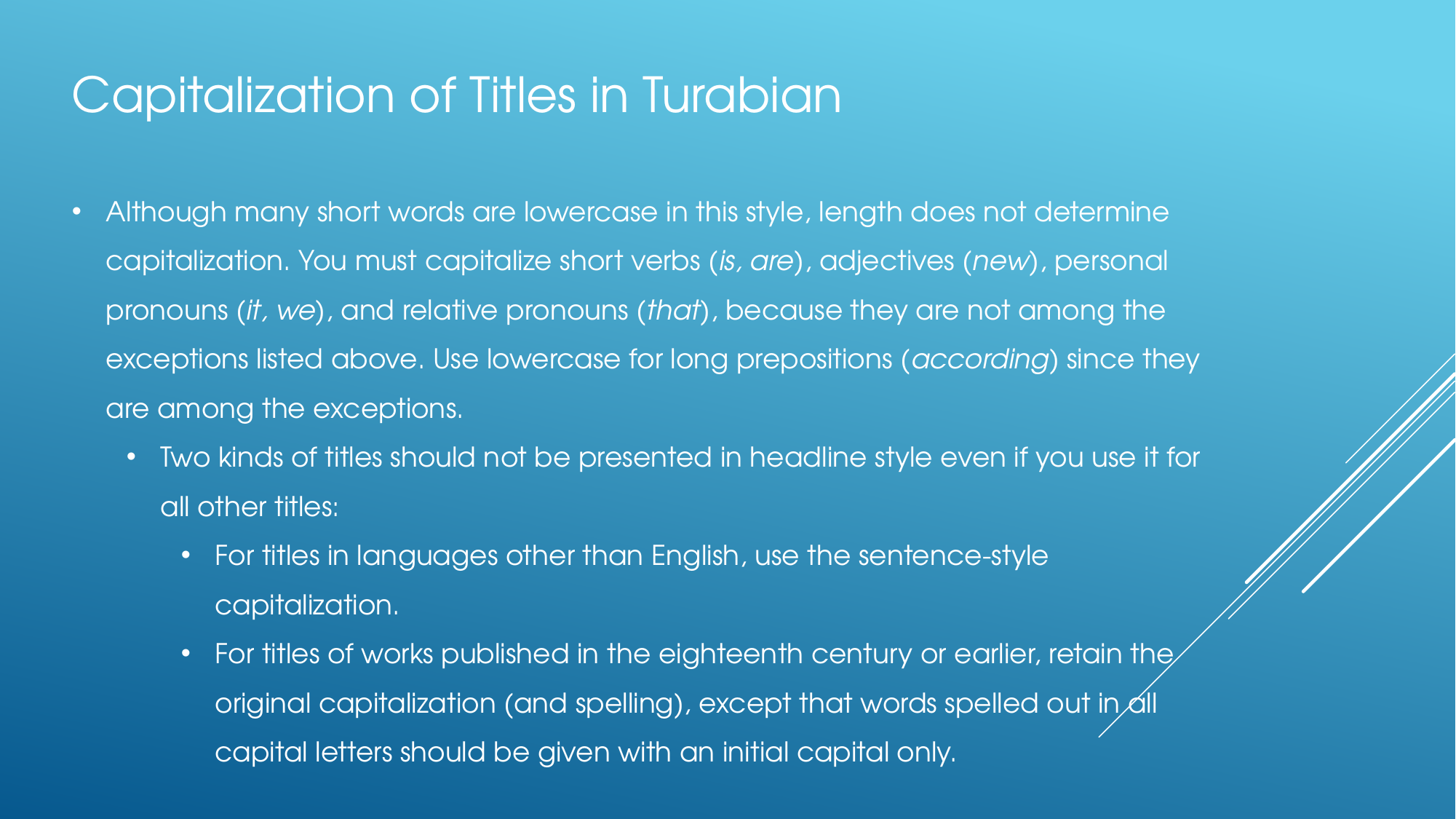

Capitalization of Titles in Turabian
Although many short words are lowercase in this style, length does not determine capitalization. You must capitalize short verbs (is, are), adjectives (new), personal pronouns (it, we), and relative pronouns (that), because they are not among the exceptions listed above. Use lowercase for long prepositions (according) since they are among the exceptions.
Two kinds of titles should not be presented in headline style even if you use it for all other titles:
For titles in languages other than English, use the sentence-style capitalization.
For titles of works published in the eighteenth century or earlier, retain the original capitalization (and spelling), except that words spelled out in all capital letters should be given with an initial capital only.